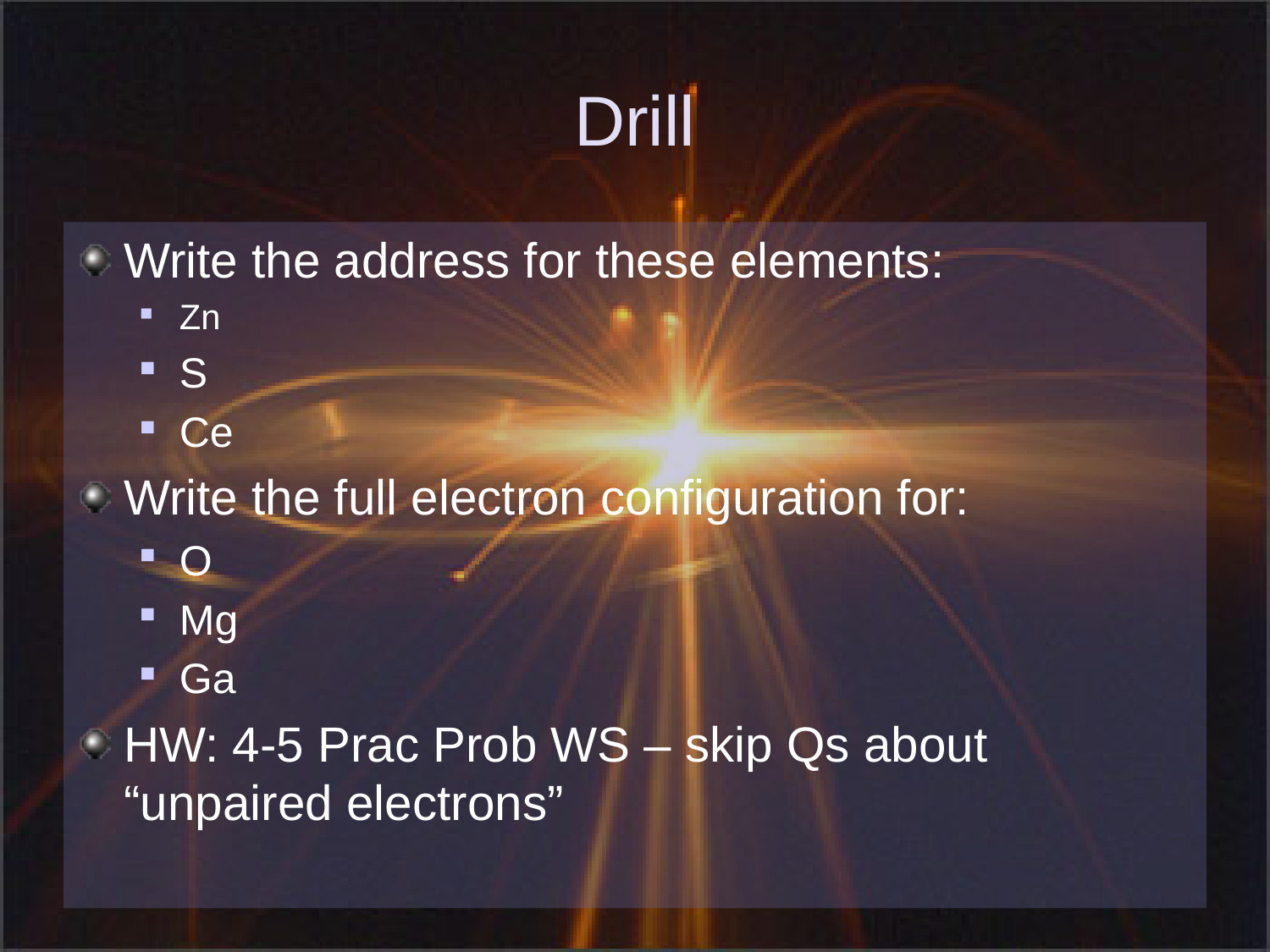

# Drill
Write the address for these elements:
Zn
S
Ce
Write the full electron configuration for:
O
Mg
Ga
HW: 4-5 Prac Prob WS – skip Qs about “unpaired electrons”